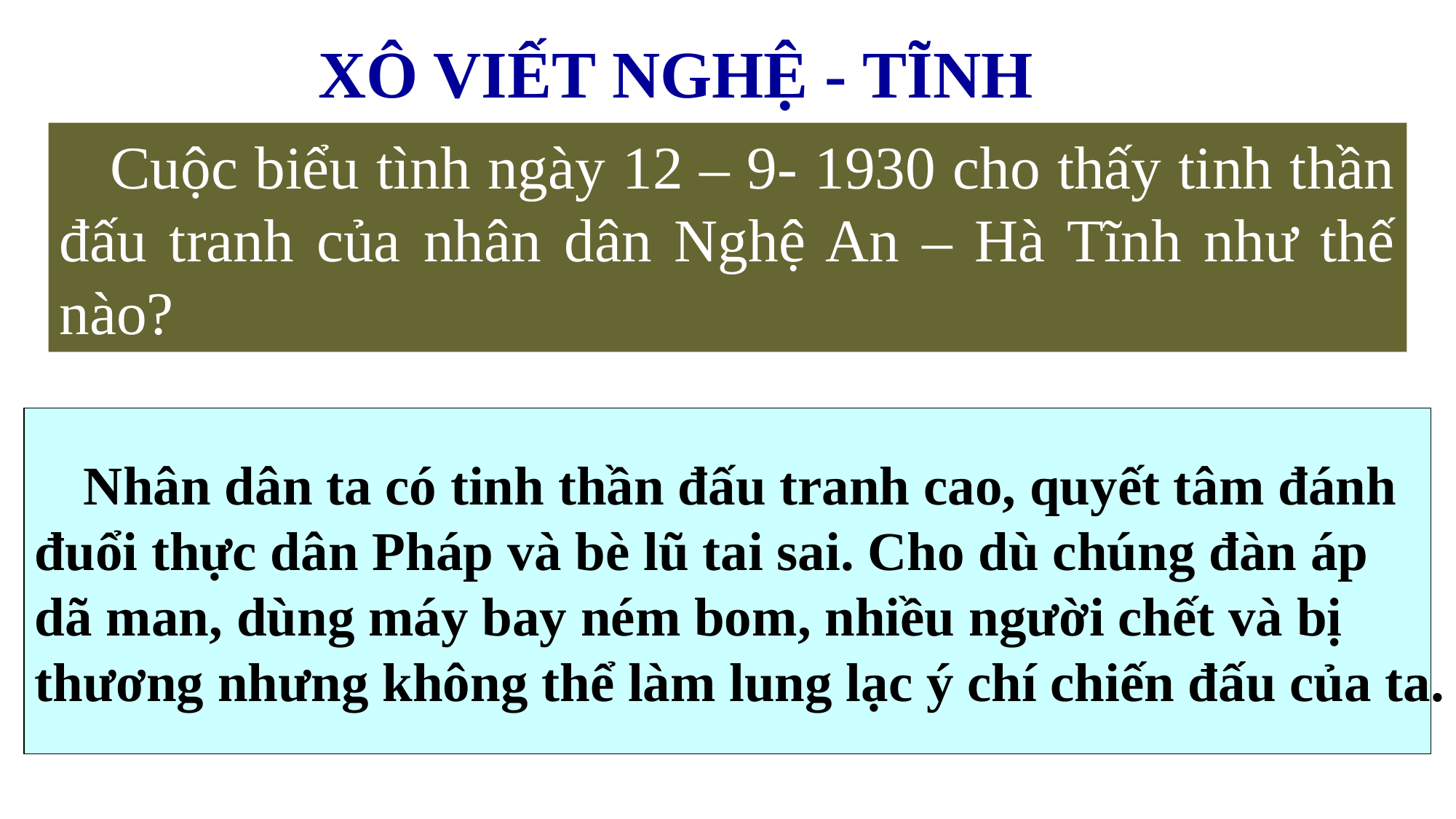

XÔ VIẾT NGHỆ - TĨNH
   Cuộc biểu tình ngày 12 – 9- 1930 cho thấy tinh thần đấu tranh của nhân dân Nghệ An – Hà Tĩnh như thế nào?
    Nhân dân ta có tinh thần đấu tranh cao, quyết tâm đánh
đuổi thực dân Pháp và bè lũ tai sai. Cho dù chúng đàn áp
dã man, dùng máy bay ném bom, nhiều người chết và bị
thương nhưng không thể làm lung lạc ý chí chiến đấu của ta.